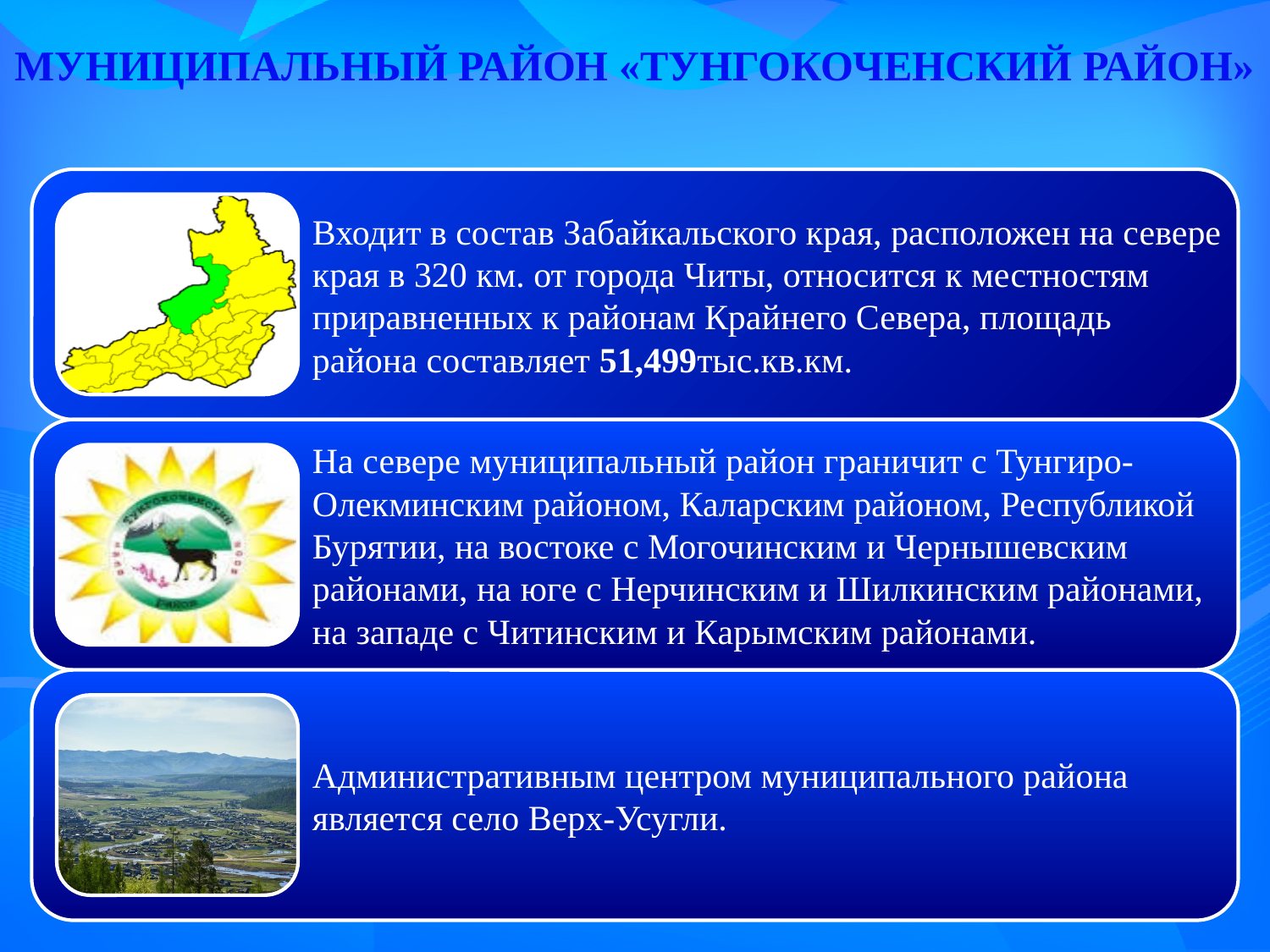

Муниципальный район «Тунгокоченский район»
Входит в состав Забайкальского края, расположен на севере края в 320 км. от города Читы, относится к местностям приравненных к районам Крайнего Севера, площадь района составляет 51,499тыс.кв.км.
На севере муниципальный район граничит с Тунгиро-Олекминским районом, Каларским районом, Республикой Бурятии, на востоке с Могочинским и Чернышевским районами, на юге с Нерчинским и Шилкинским районами, на западе с Читинским и Карымским районами.
Административным центром муниципального района является село Верх-Усугли.